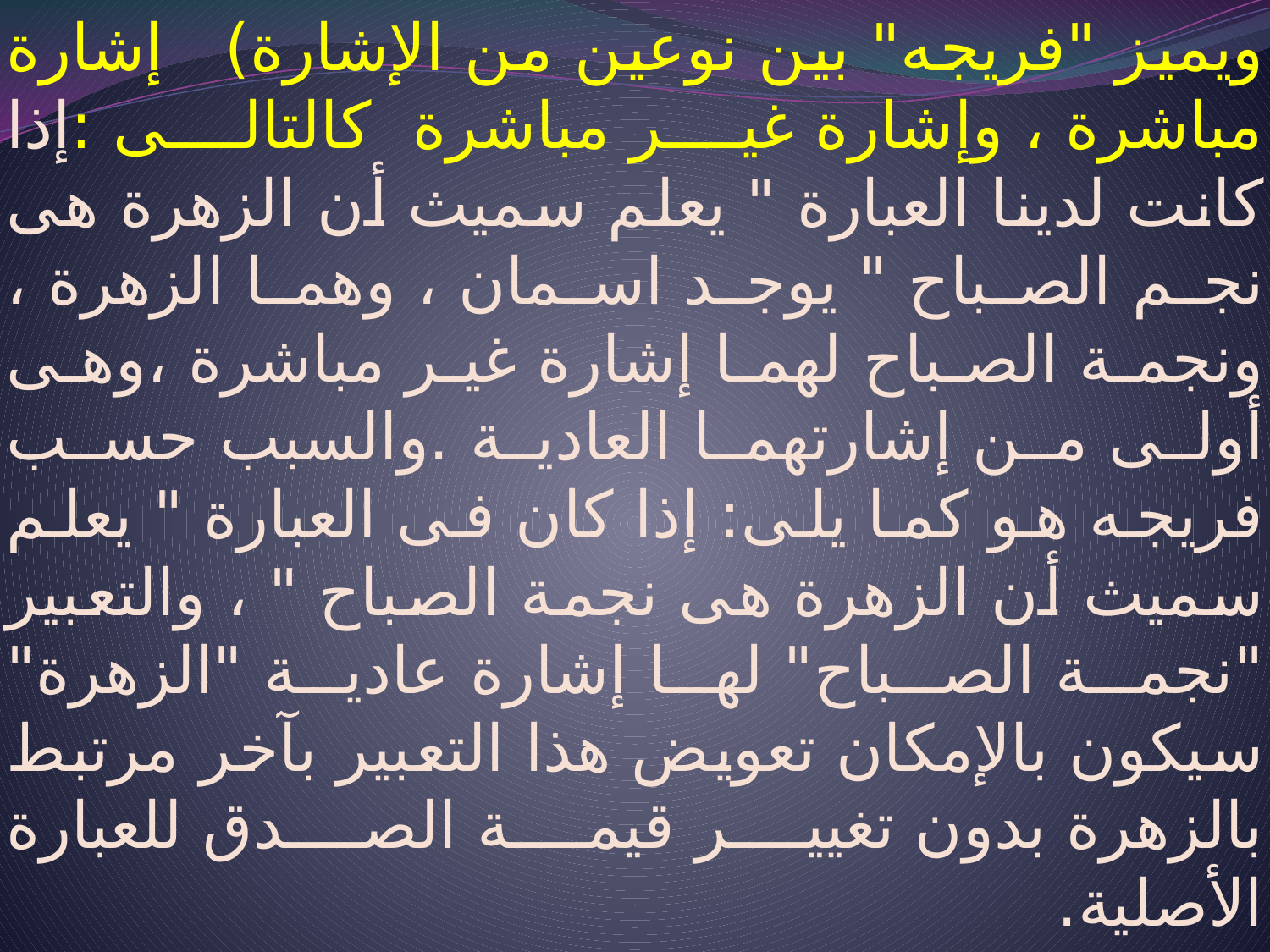

ويميز "فريجه" بين نوعين من الإشارة)   إشارة مباشرة ، وإشارة غير مباشرة  كالتالى :إذا كانت لدينا العبارة " يعلم سميث أن الزهرة هى نجم الصباح " يوجد اسمان ، وهما الزهرة ، ونجمة الصباح لهما إشارة غير مباشرة ،وهى أولى من إشارتهما العادية .والسبب حسب فريجه هو كما يلى: إذا كان فى العبارة " يعلم سميث أن الزهرة هى نجمة الصباح " ، والتعبير "نجمة الصباح" لها إشارة عادية "الزهرة" سيكون بالإمكان تعويض هذا التعبير بآخر مرتبط بالزهرة بدون تغيير قيمة الصدق للعبارة الأصلية.